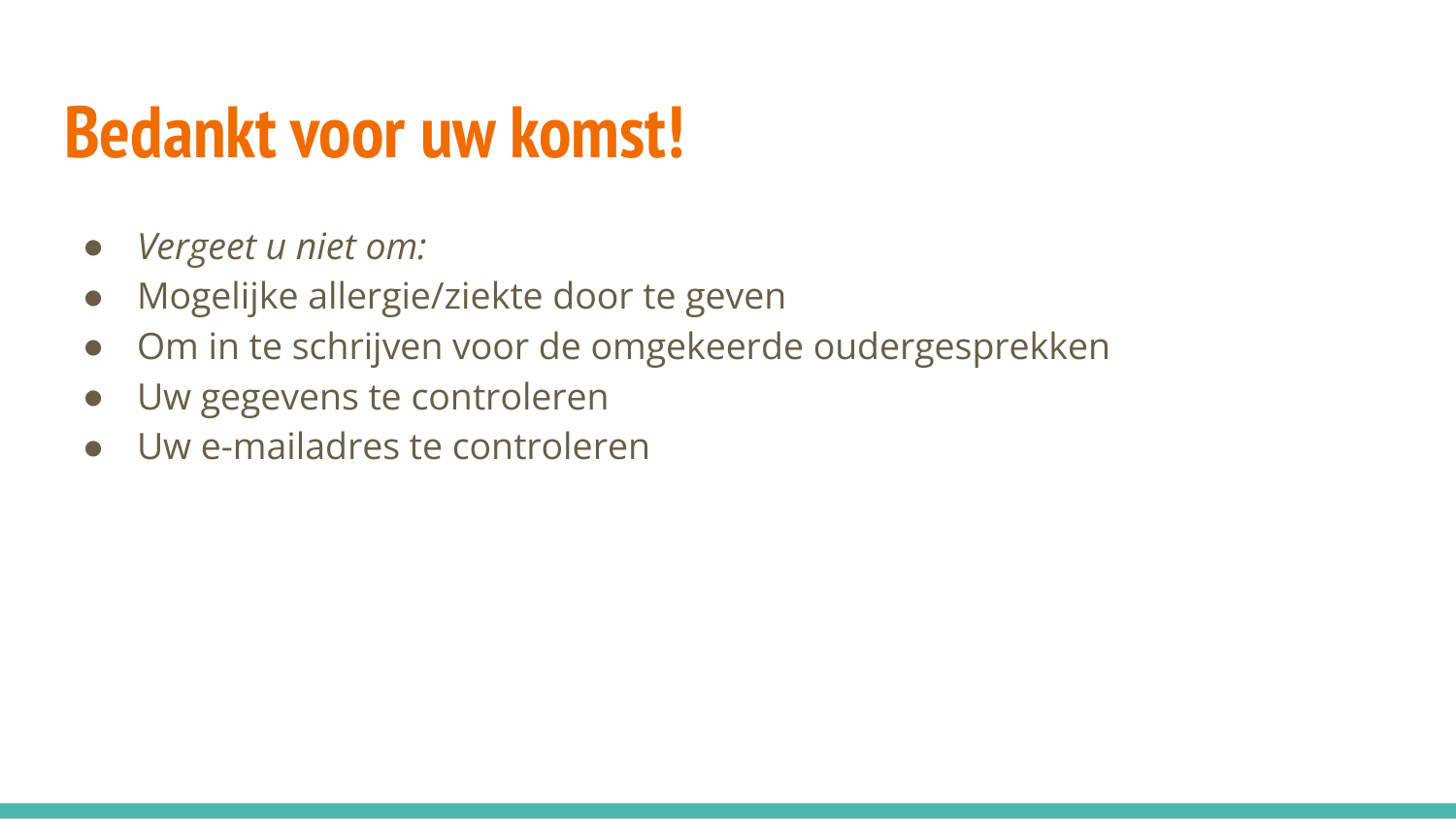

# Bedankt voor uw komst!
Vergeet u niet om:
Mogelijke allergie/ziekte door te geven
Om in te schrijven voor de omgekeerde oudergesprekken
Uw gegevens te controleren
Uw e-mailadres te controleren